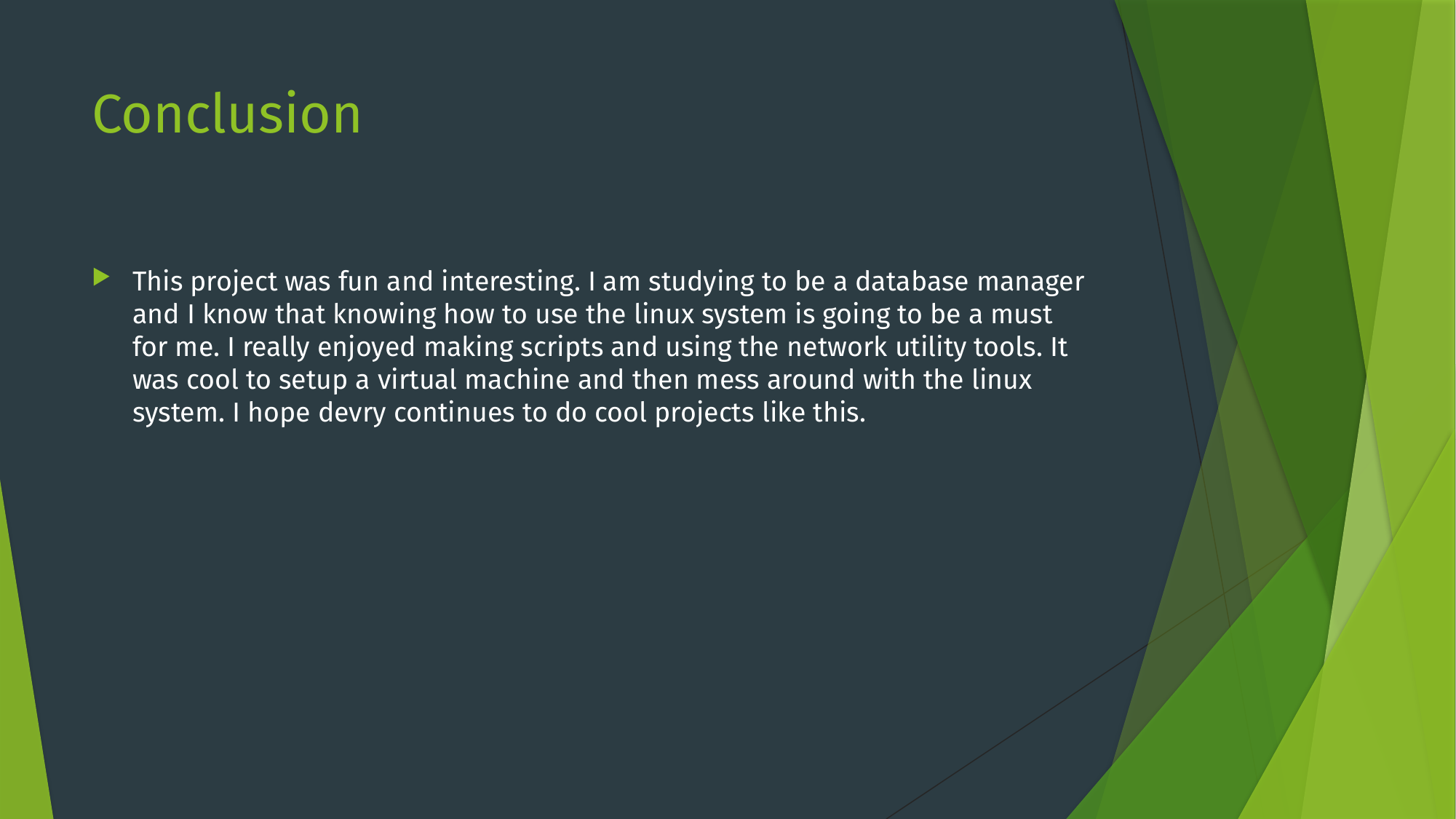

# Conclusion
This project was fun and interesting. I am studying to be a database manager and I know that knowing how to use the linux system is going to be a must for me. I really enjoyed making scripts and using the network utility tools. It was cool to setup a virtual machine and then mess around with the linux system. I hope devry continues to do cool projects like this.